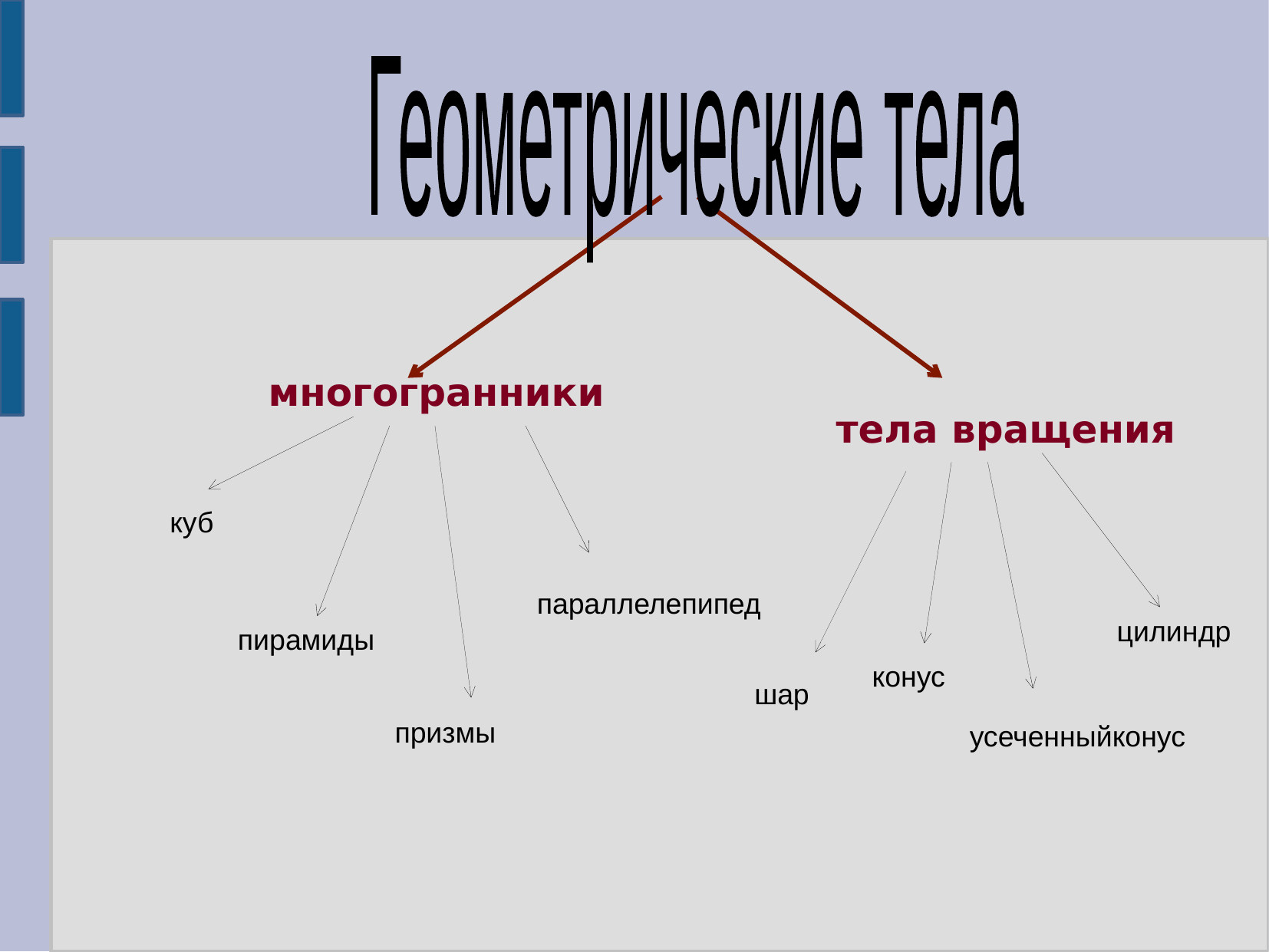

Геометрические тела

многогранники
тела вращения

куб
параллелепипед
цилиндр
пирамиды
конус
шар
призмы
усеченныйконус